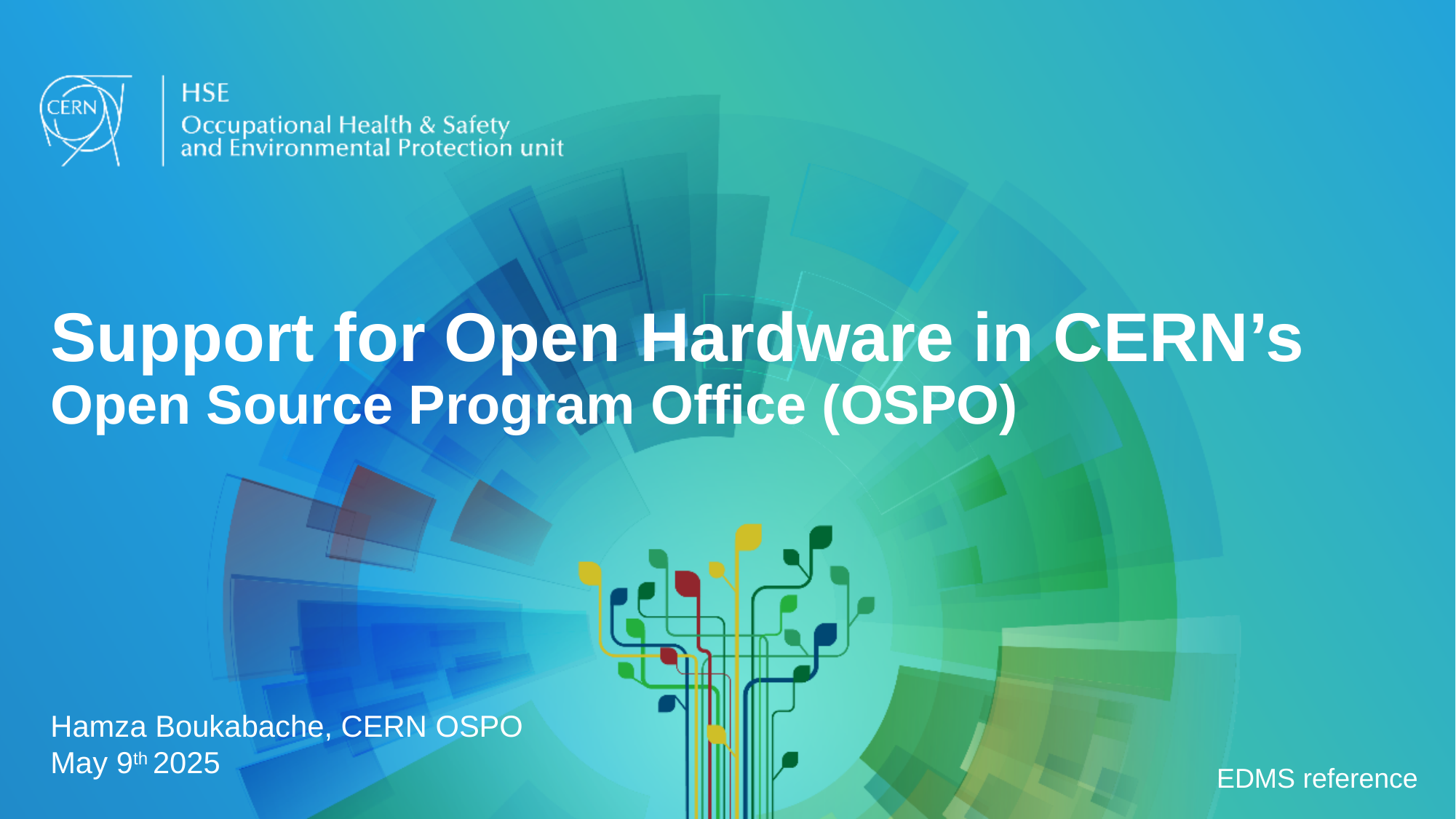

# Support for Open Hardware in CERN’s Open Source Program Office (OSPO)
Hamza Boukabache, CERN OSPO
May 9th 2025
EDMS reference